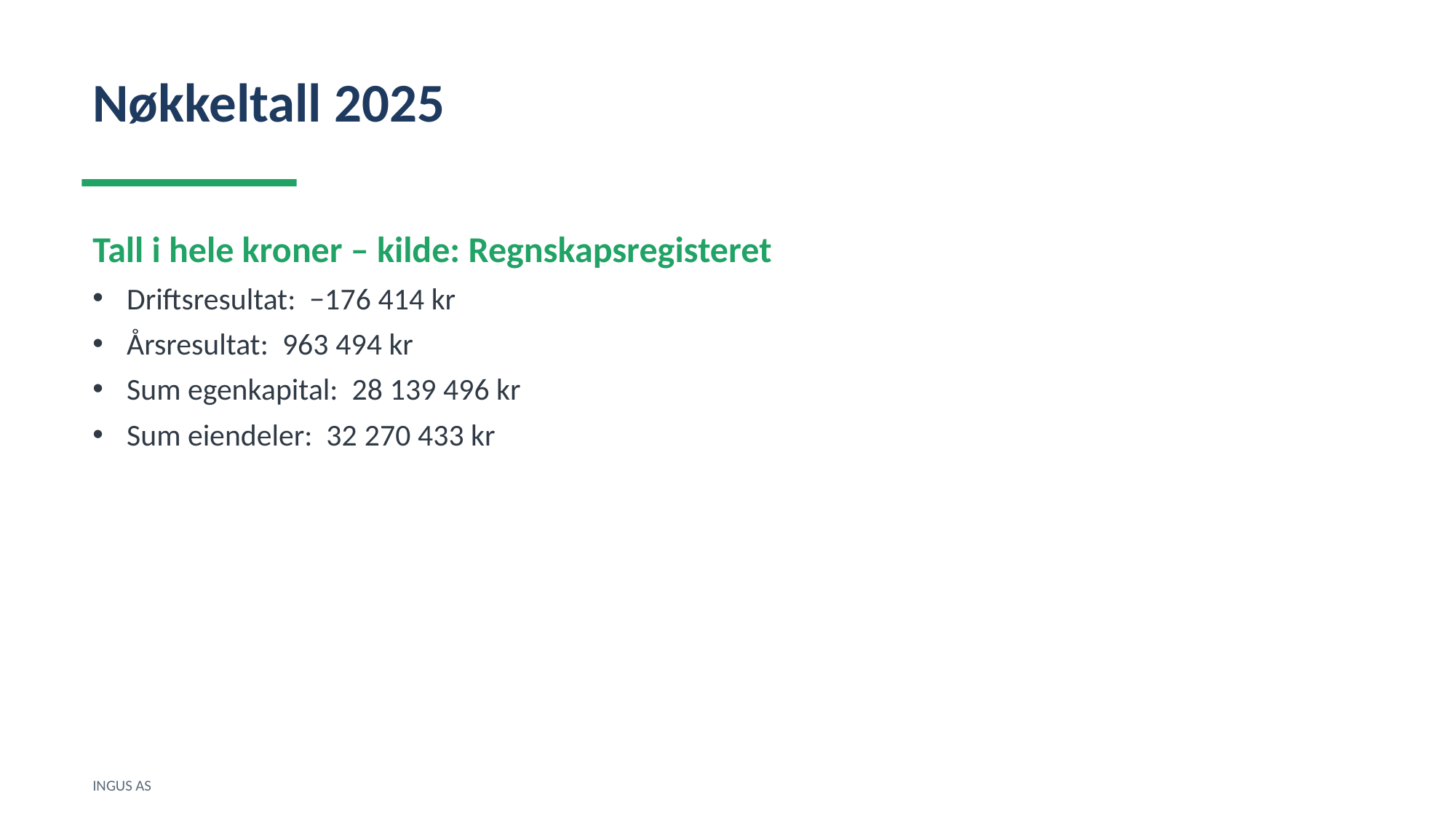

Nøkkeltall 2025

Tall i hele kroner – kilde: Regnskapsregisteret
Driftsresultat:  −176 414 kr
Årsresultat:  963 494 kr
Sum egenkapital:  28 139 496 kr
Sum eiendeler:  32 270 433 kr
INGUS AS